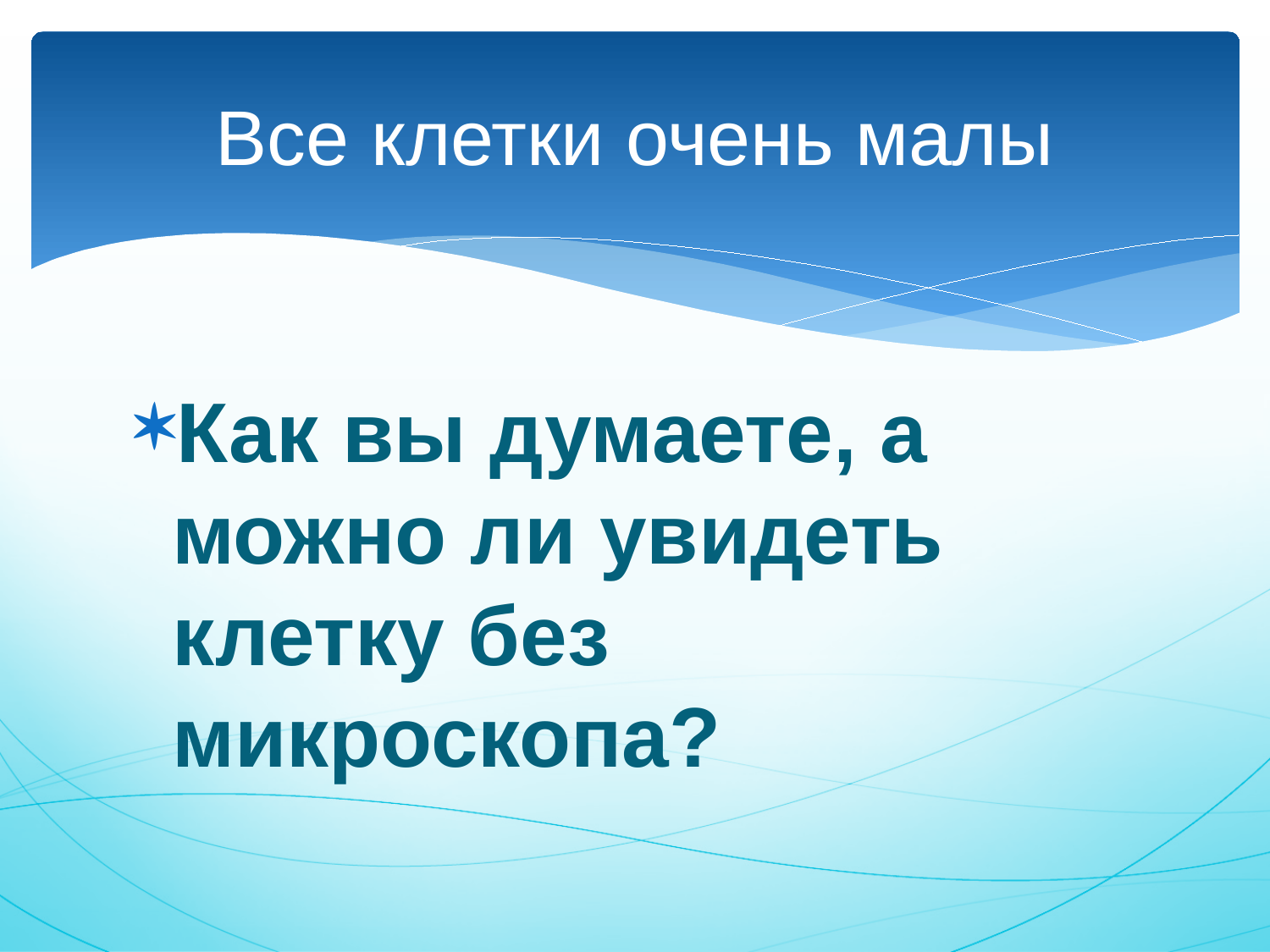

# Все клетки очень малы
Как вы думаете, а можно ли увидеть клетку без микроскопа?